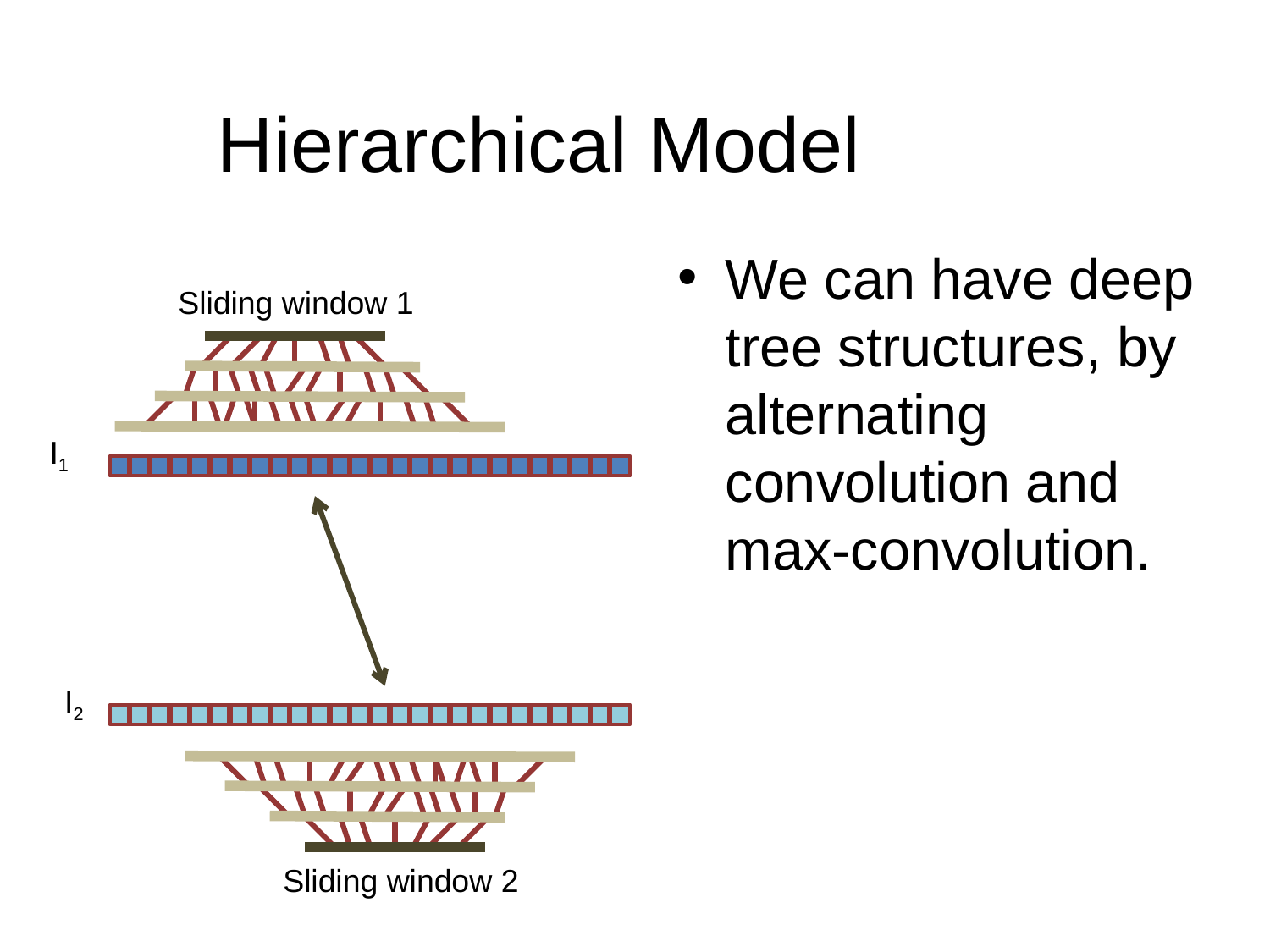

# Hierarchical Model
We can have deep tree structures, by alternating convolution and max-convolution.
Sliding window 1
I1

I2

Sliding window 2